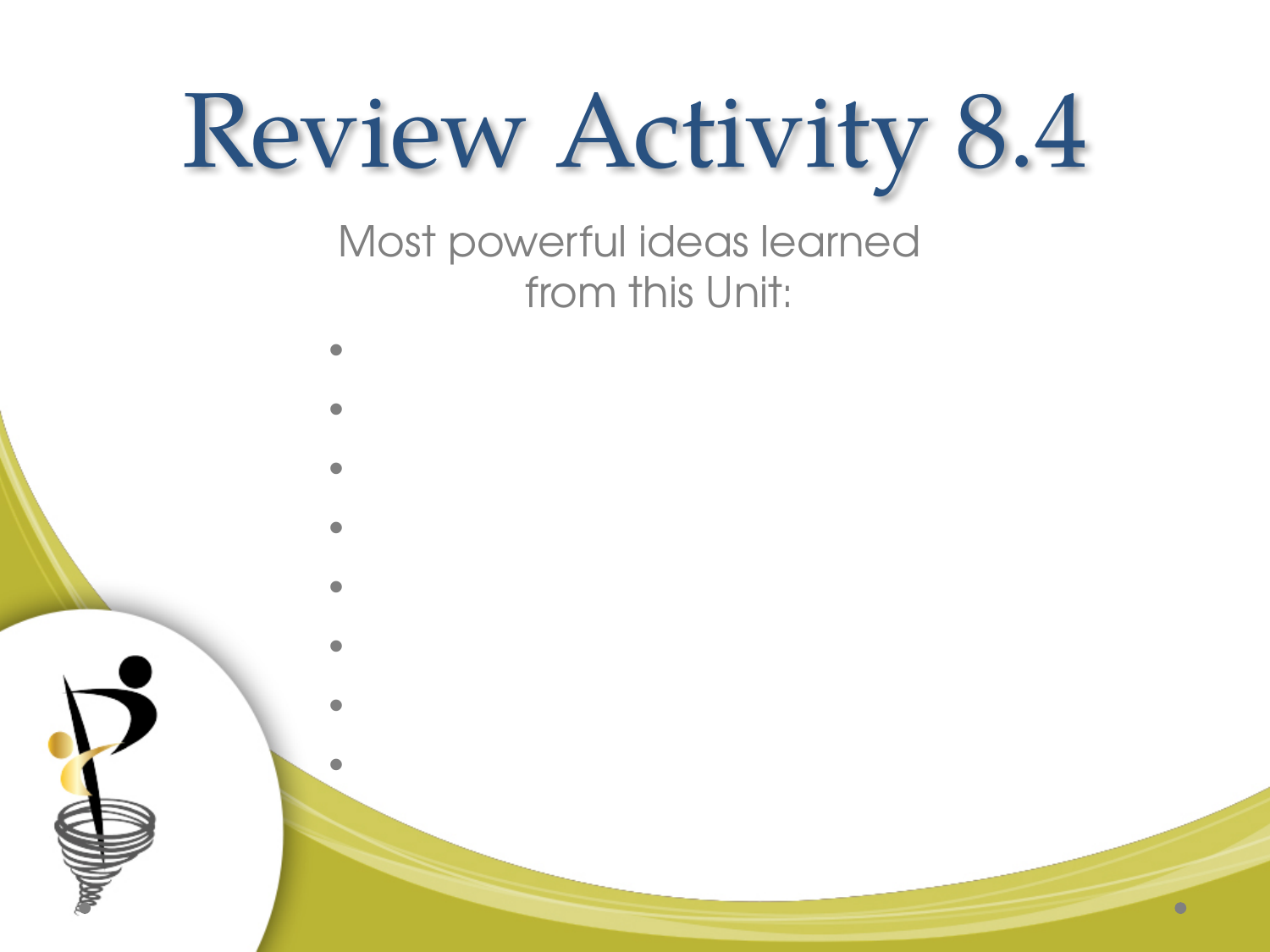

# Review Activity 8.4
Most powerful ideas learned
from this Unit: